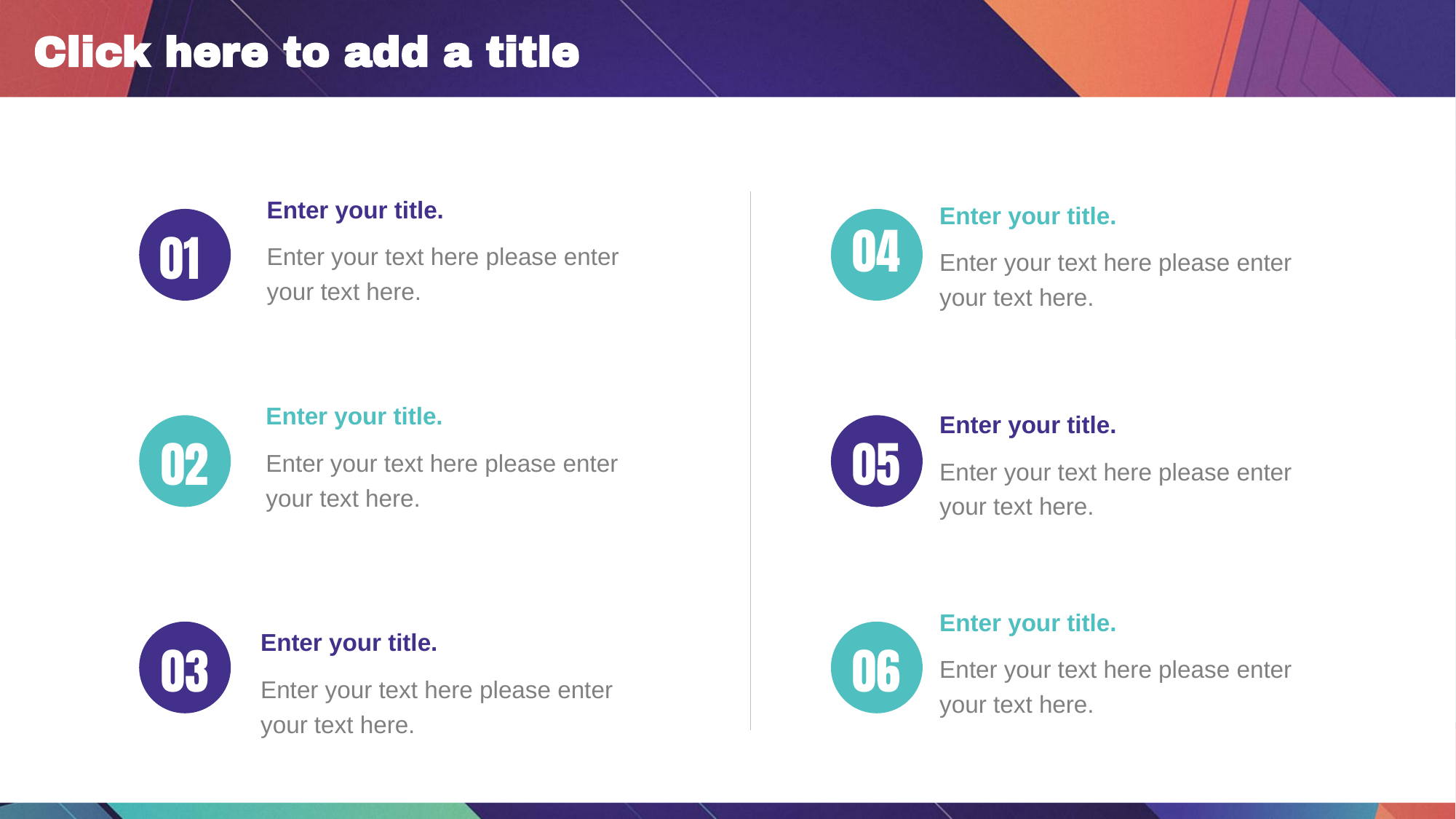

# Click here to add a title
Enter your title.
Enter your text here please enter your text here.
Enter your title.
Enter your text here please enter your text here.

01

04
Enter your title.
Enter your text here please enter your text here.
Enter your title.
Enter your text here please enter your text here.

02

05
Enter your title.
Enter your text here please enter your text here.

03

06
Enter your title.
Enter your text here please enter your text here.